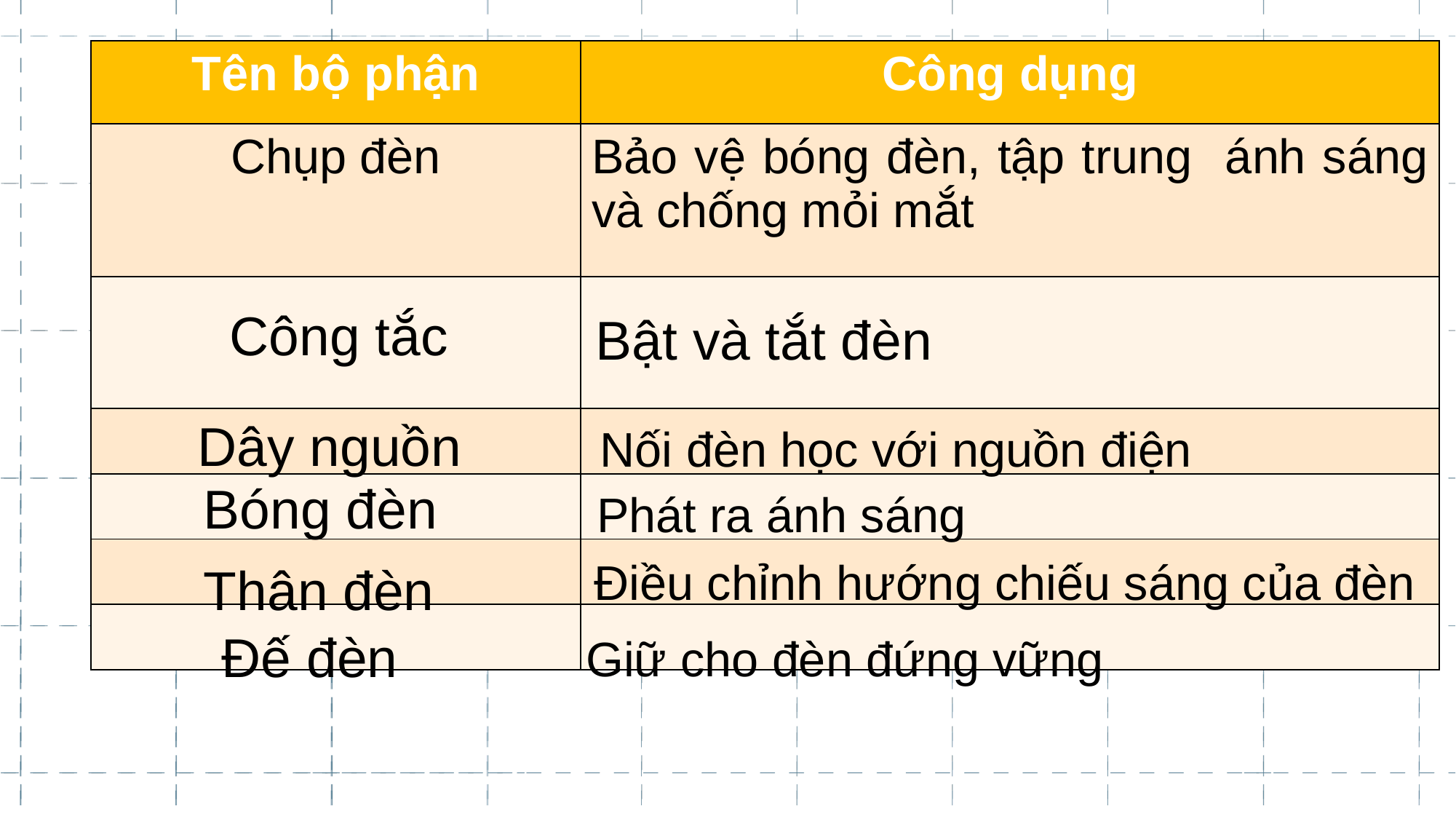

| Tên bộ phận | Công dụng |
| --- | --- |
| Chụp đèn | Bảo vệ bóng đèn, tập trung ánh sáng và chống mỏi mắt |
|  |  |
|  |  |
|  |  |
|  |  |
|  |  |
Công tắc
Bật và tắt đèn
Dây nguồn
Nối đèn học với nguồn điện
Bóng đèn
Phát ra ánh sáng
Điều chỉnh hướng chiếu sáng của đèn
Thân đèn
Đế đèn
Giữ cho đèn đứng vững